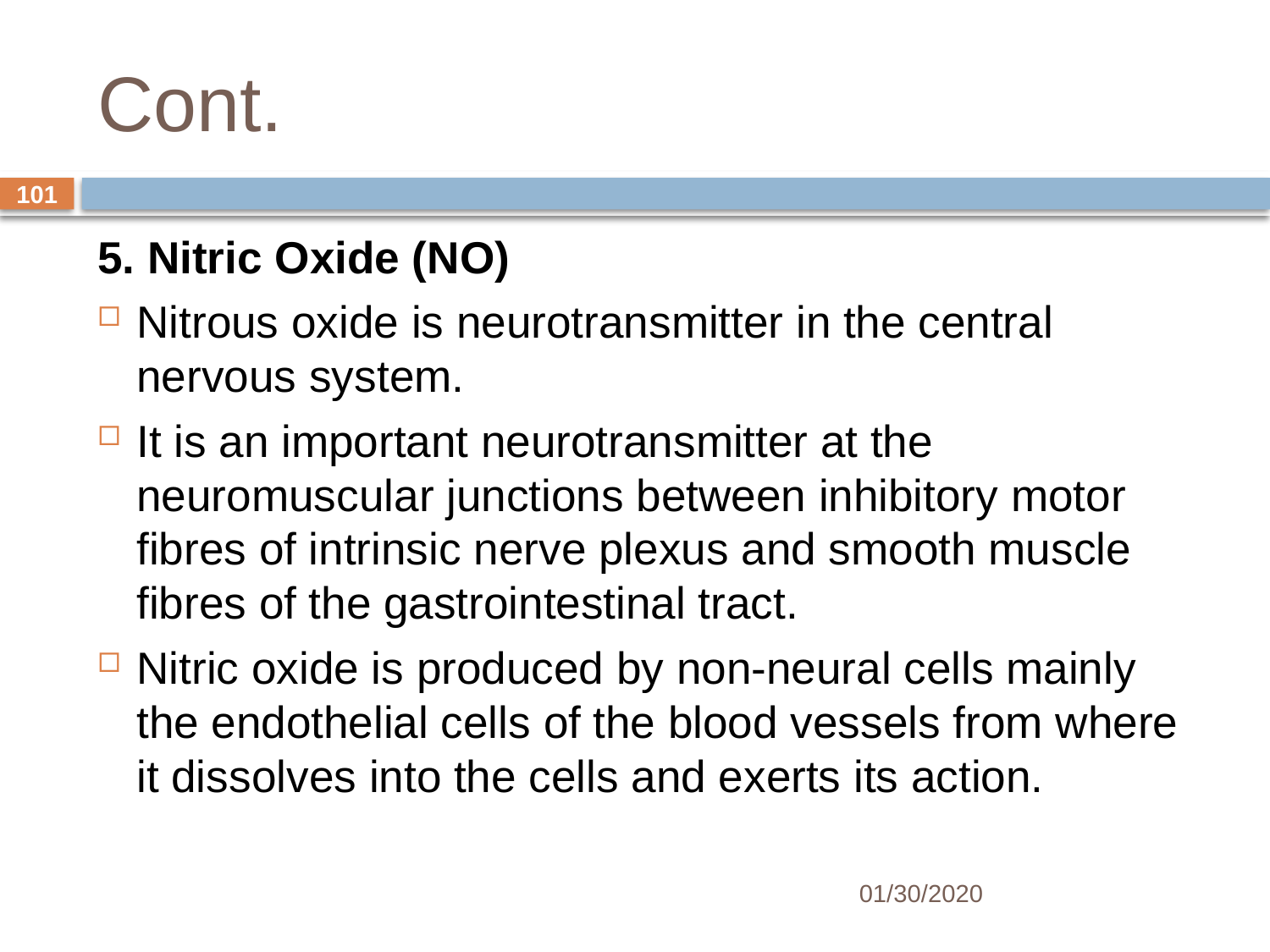

# Cont.
101
5. Nitric Oxide (NO)
Nitrous oxide is neurotransmitter in the central nervous system.
It is an important neurotransmitter at the neuromuscular junctions between inhibitory motor fibres of intrinsic nerve plexus and smooth muscle fibres of the gastrointestinal tract.
Nitric oxide is produced by non-neural cells mainly the endothelial cells of the blood vessels from where it dissolves into the cells and exerts its action.

01/30/2020